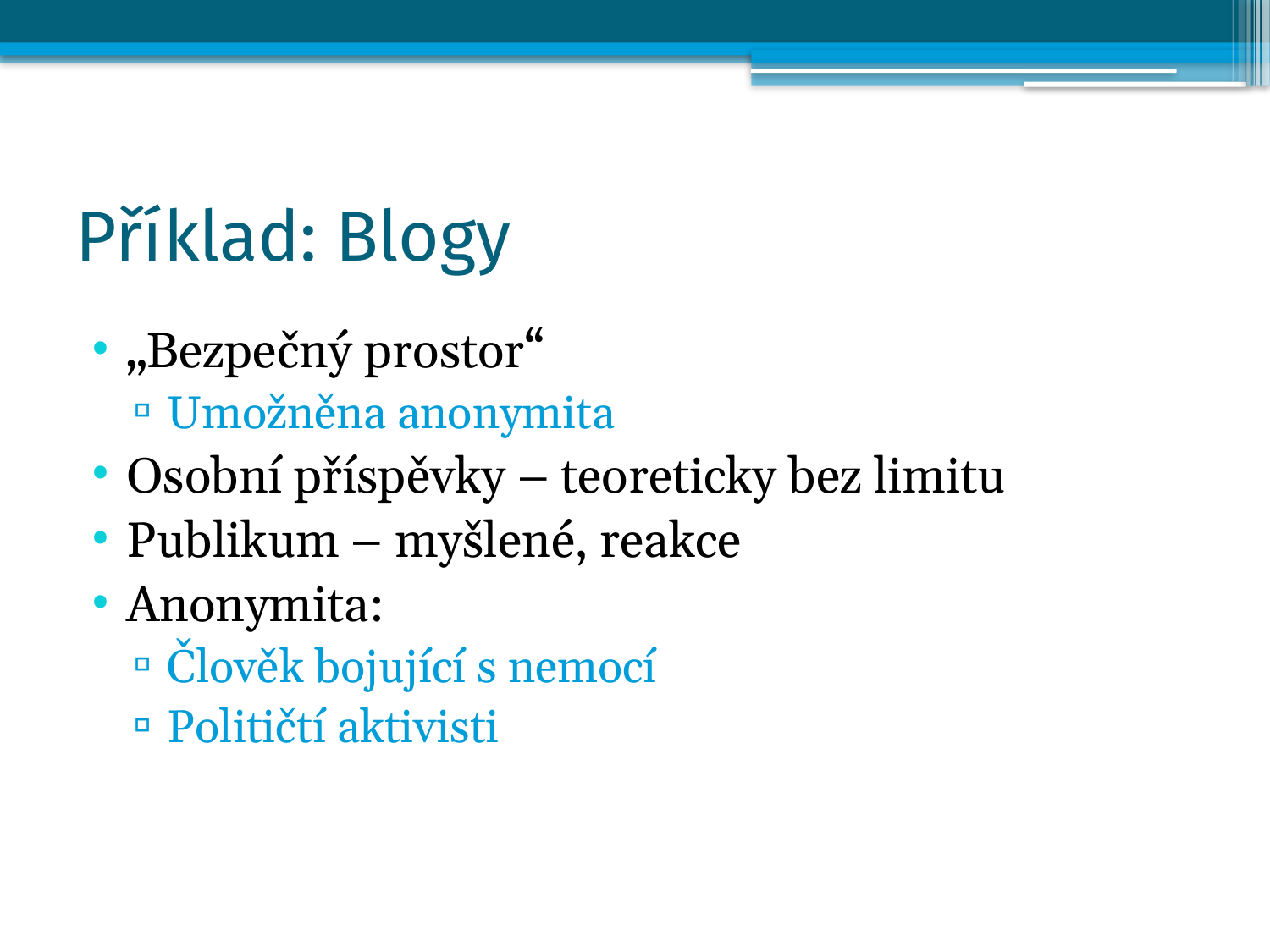

# Příklad: Blogy
„Bezpečný prostor“
Umožněna anonymita
Osobní příspěvky – teoreticky bez limitu
Publikum – myšlené, reakce
Anonymita:
Člověk bojující s nemocí
Političtí aktivisti